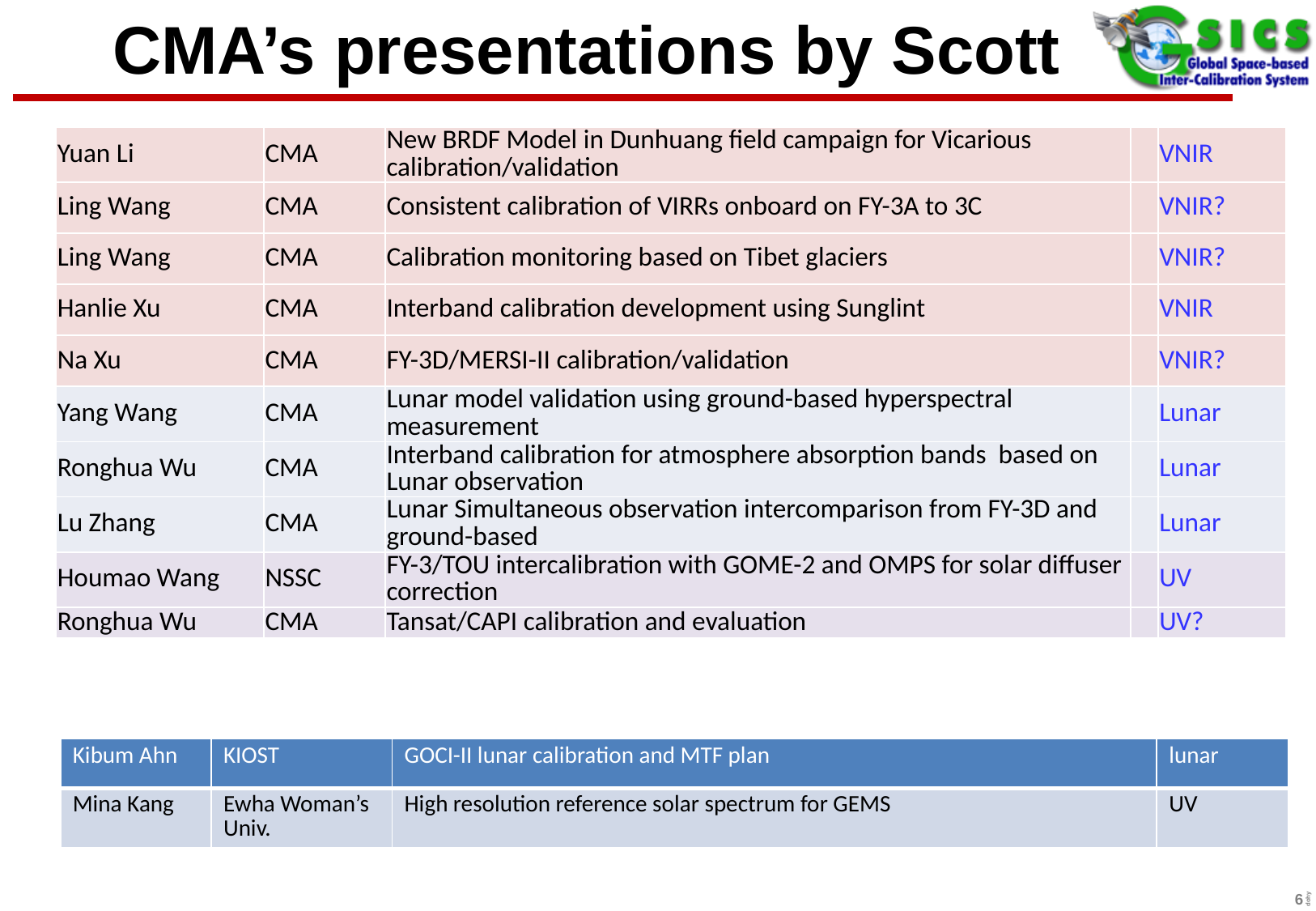

# CMA’s presentations by Scott
| Yuan Li | CMA | New BRDF Model in Dunhuang field campaign for Vicarious calibration/validation |  | VNIR |
| --- | --- | --- | --- | --- |
| Ling Wang | CMA | Consistent calibration of VIRRs onboard on FY-3A to 3C |  | VNIR? |
| Ling Wang | CMA | Calibration monitoring based on Tibet glaciers |  | VNIR? |
| Hanlie Xu | CMA | Interband calibration development using Sunglint |  | VNIR |
| Na Xu | CMA | FY-3D/MERSI-II calibration/validation |  | VNIR? |
| Yang Wang | CMA | Lunar model validation using ground-based hyperspectral measurement |  | Lunar |
| Ronghua Wu | CMA | Interband calibration for atmosphere absorption bands based on Lunar observation |  | Lunar |
| Lu Zhang | CMA | Lunar Simultaneous observation intercomparison from FY-3D and ground-based |  | Lunar |
| Houmao Wang | NSSC | FY-3/TOU intercalibration with GOME-2 and OMPS for solar diffuser correction |  | UV |
| Ronghua Wu | CMA | Tansat/CAPI calibration and evaluation |  | UV? |
| Kibum Ahn | KIOST | GOCI-II lunar calibration and MTF plan | lunar |
| --- | --- | --- | --- |
| Mina Kang | Ewha Woman’s Univ. | High resolution reference solar spectrum for GEMS | UV |